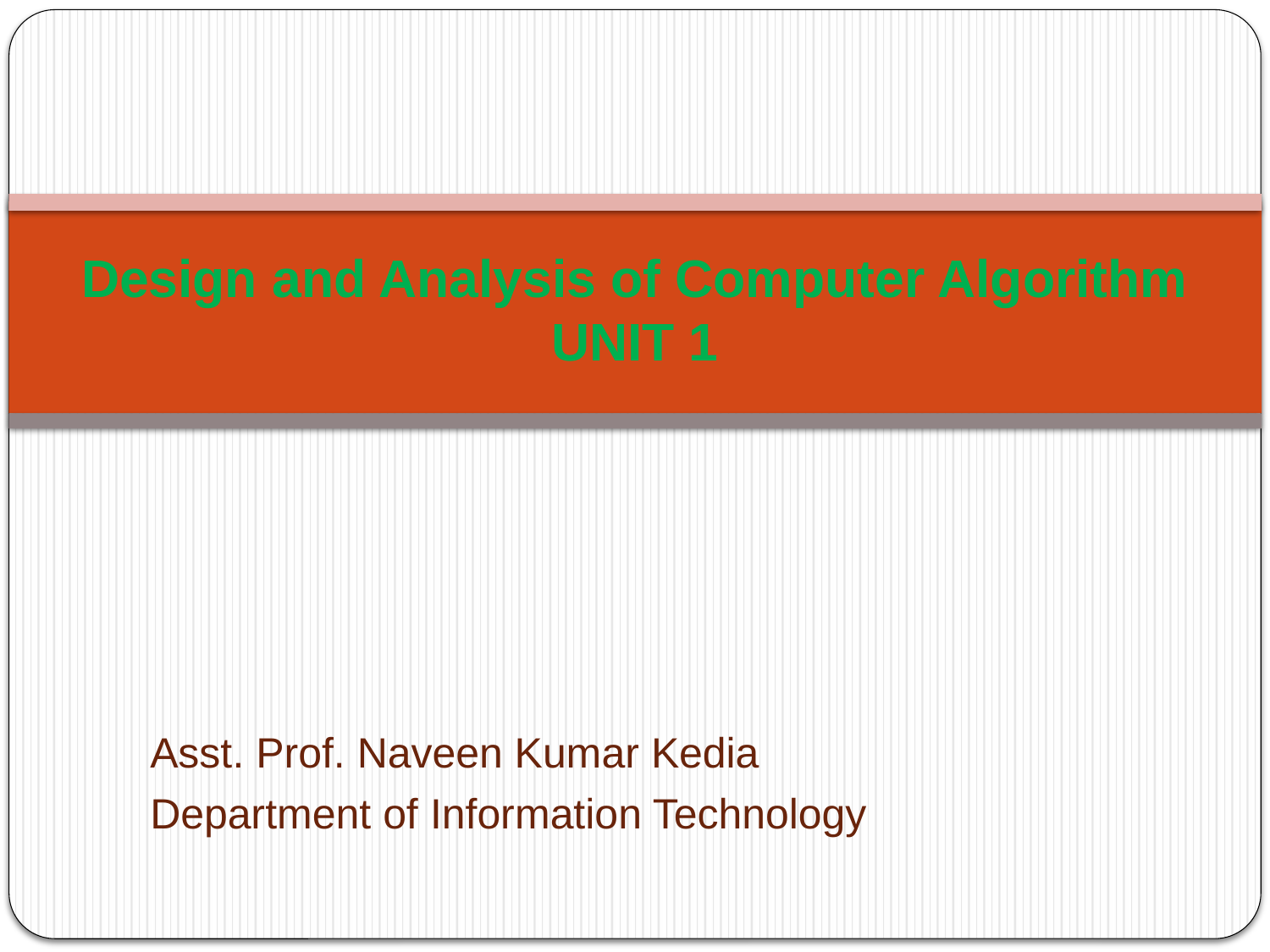

# Design and Analysis of Computer Algorithm UNIT 1
Asst. Prof. Naveen Kumar Kedia
Department of Information Technology